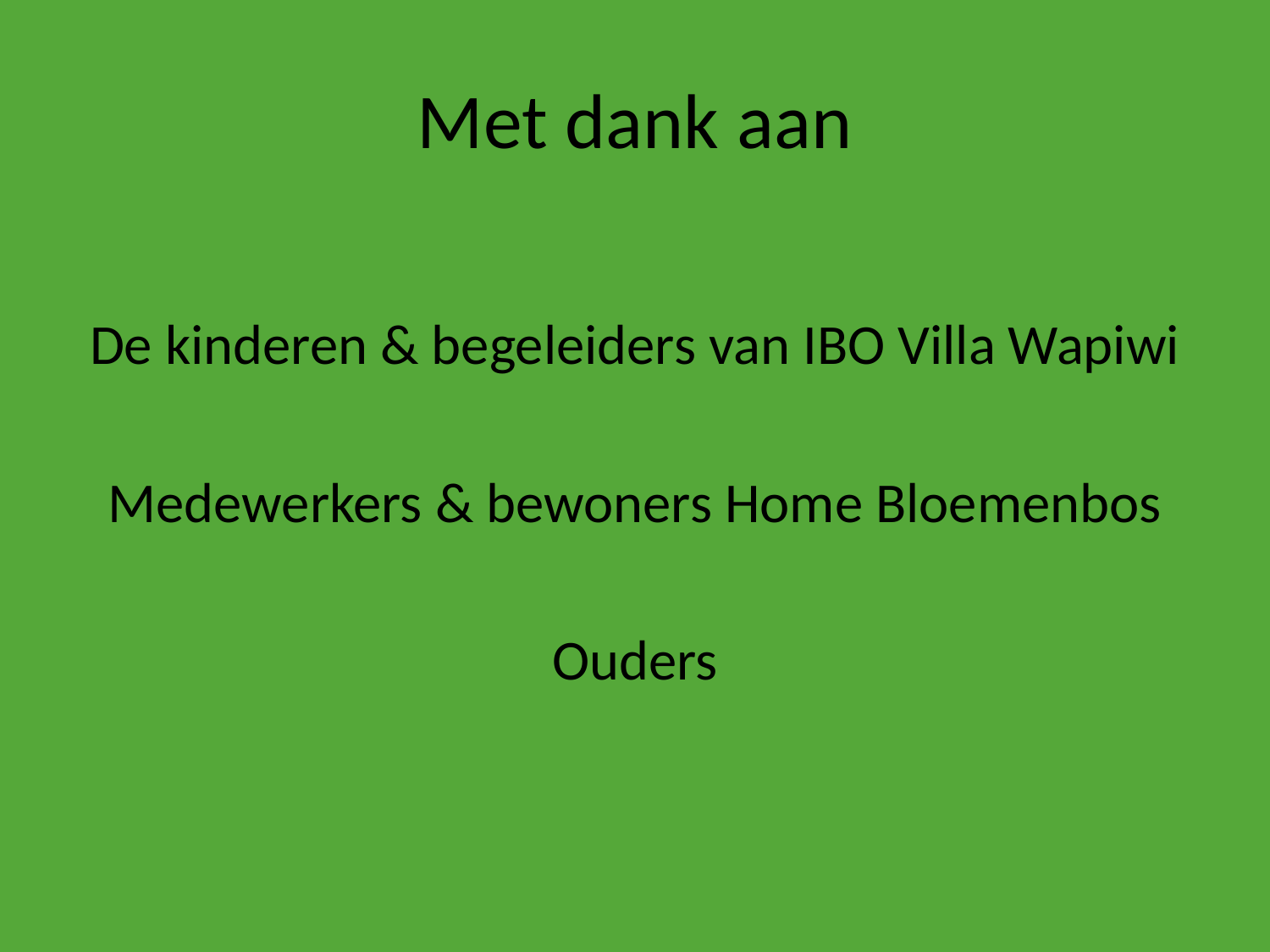

# Met dank aan

De kinderen & begeleiders van IBO Villa Wapiwi

Medewerkers & bewoners Home Bloemenbos

Ouders